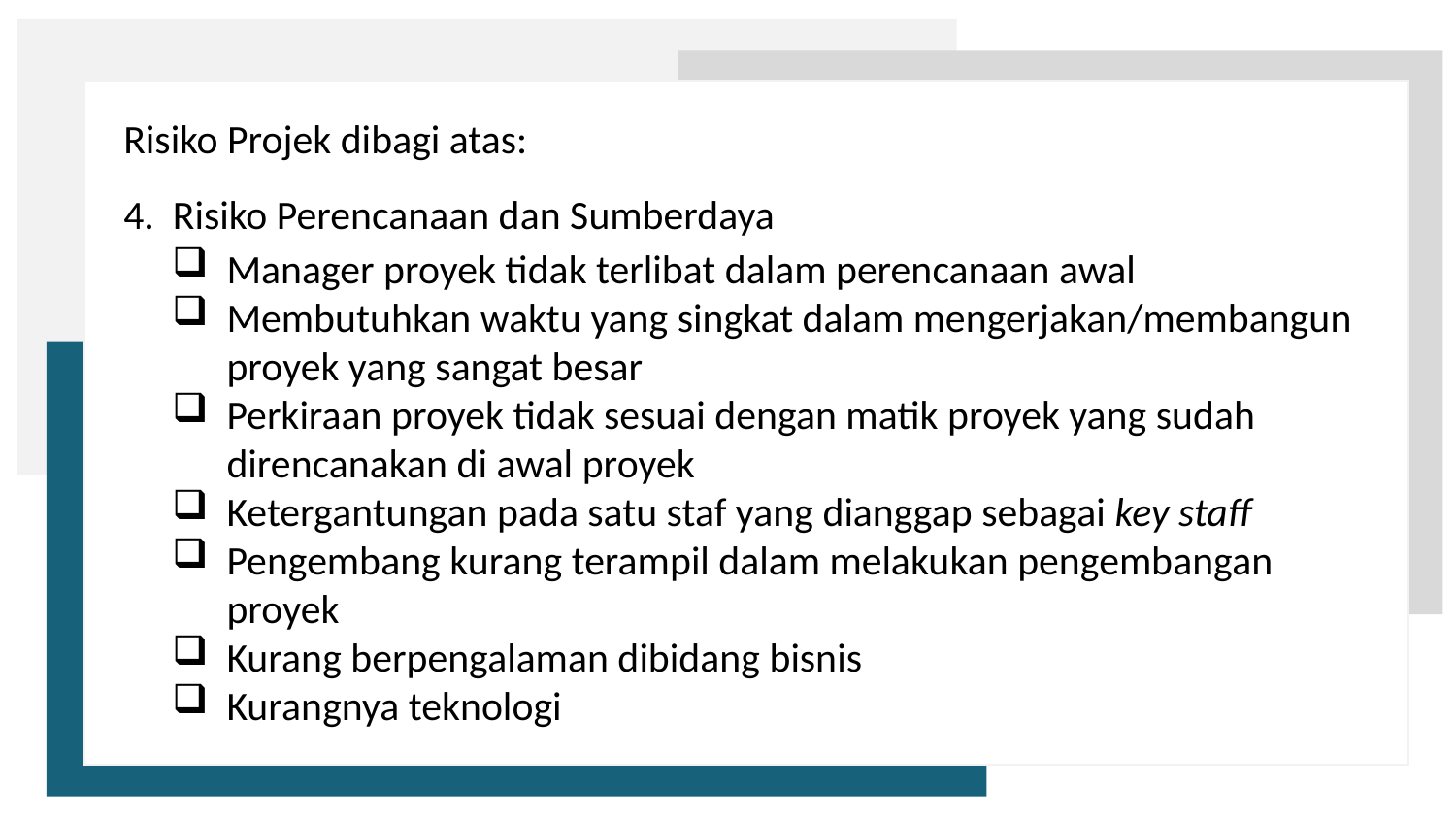

Risiko Projek dibagi atas:
4.  Risiko Perencanaan dan Sumberdaya
Manager proyek tidak terlibat dalam perencanaan awal
Membutuhkan waktu yang singkat dalam mengerjakan/membangun proyek yang sangat besar
Perkiraan proyek tidak sesuai dengan matik proyek yang sudah direncanakan di awal proyek
Ketergantungan pada satu staf yang dianggap sebagai key staff
Pengembang kurang terampil dalam melakukan pengembangan proyek
Kurang berpengalaman dibidang bisnis
Kurangnya teknologi